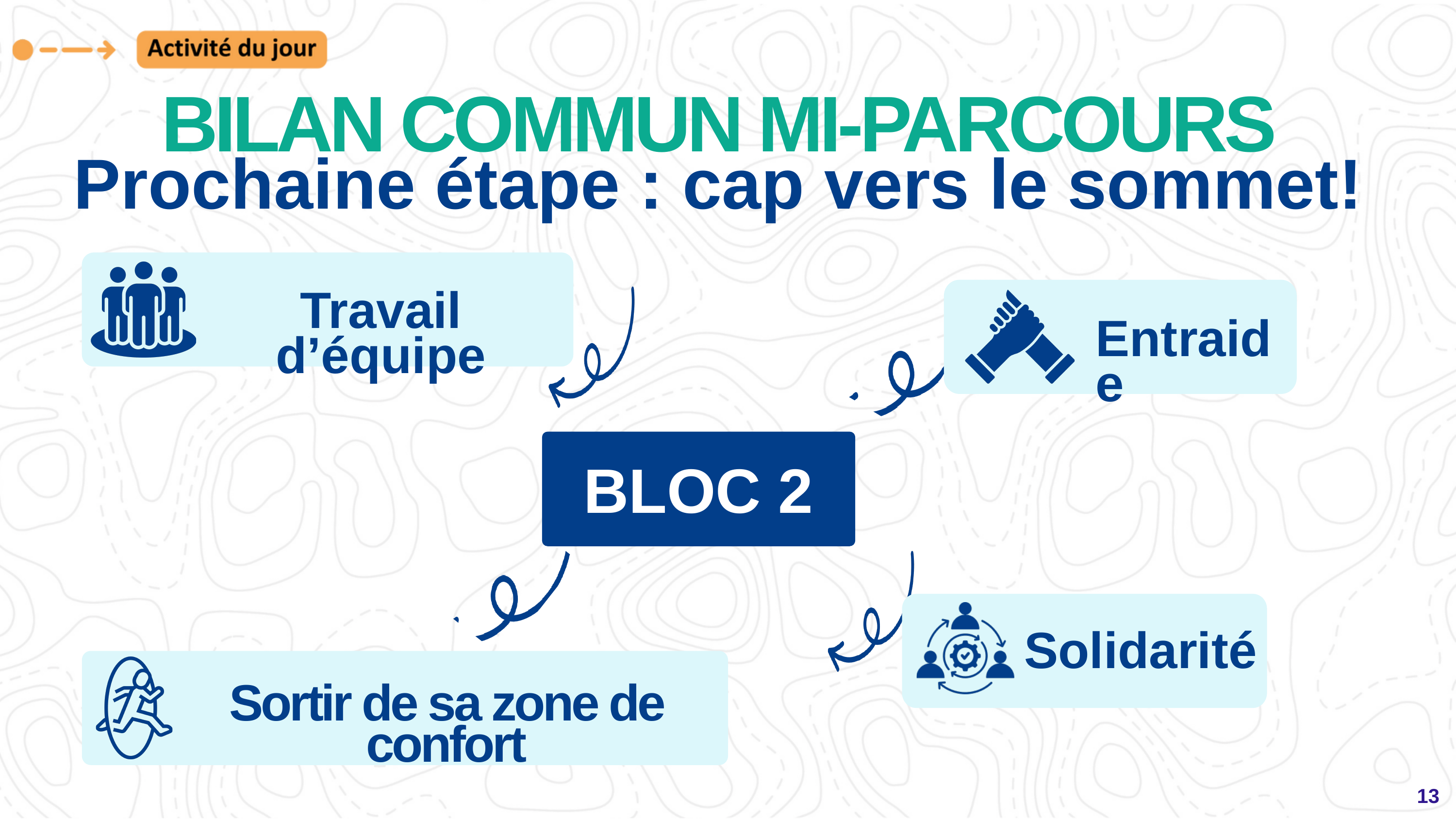

BILAN COMMUN MI-PARCOURS
Prochaine étape : cap vers le sommet!

Travail d’équipe

Entraide

BLOC 2

Solidarité

Sortir de sa zone de confort
13